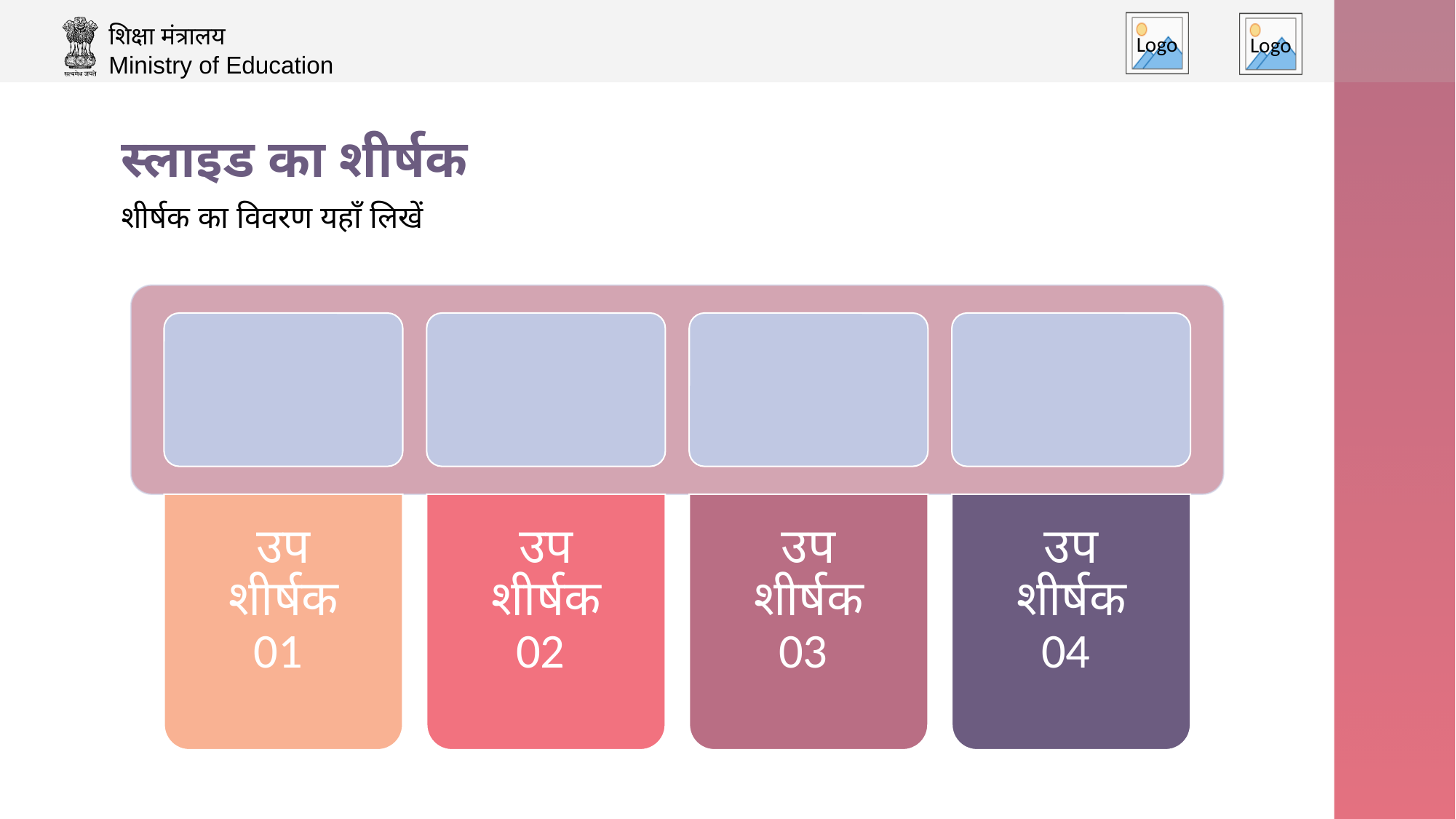

स्लाइड का शीर्षक
शीर्षक का विवरण यहाँ लिखें
उप शीर्षक 01
उप शीर्षक 02
उप शीर्षक 03
उप शीर्षक 04